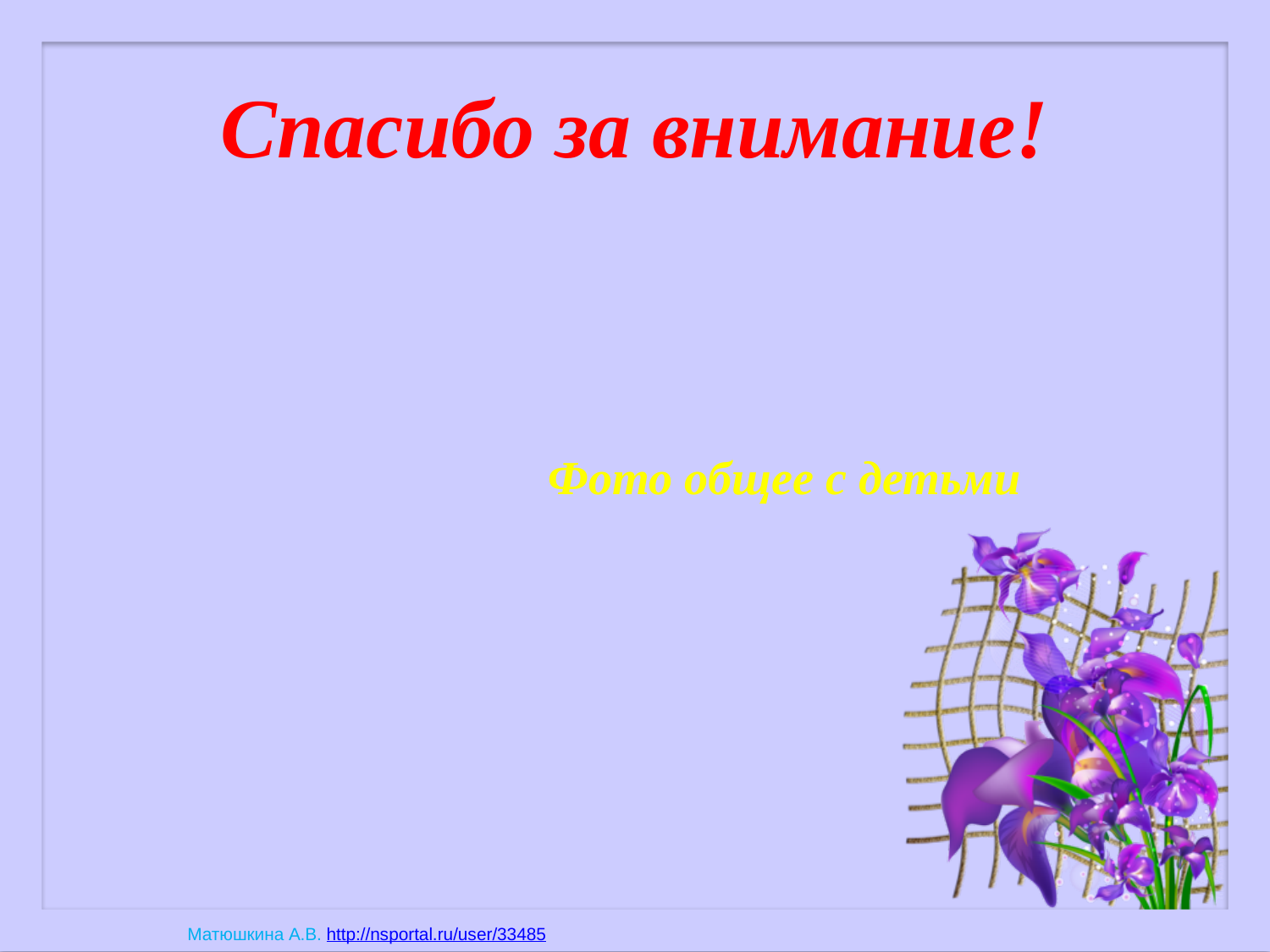

Спасибо за внимание!
Фото общее с детьми